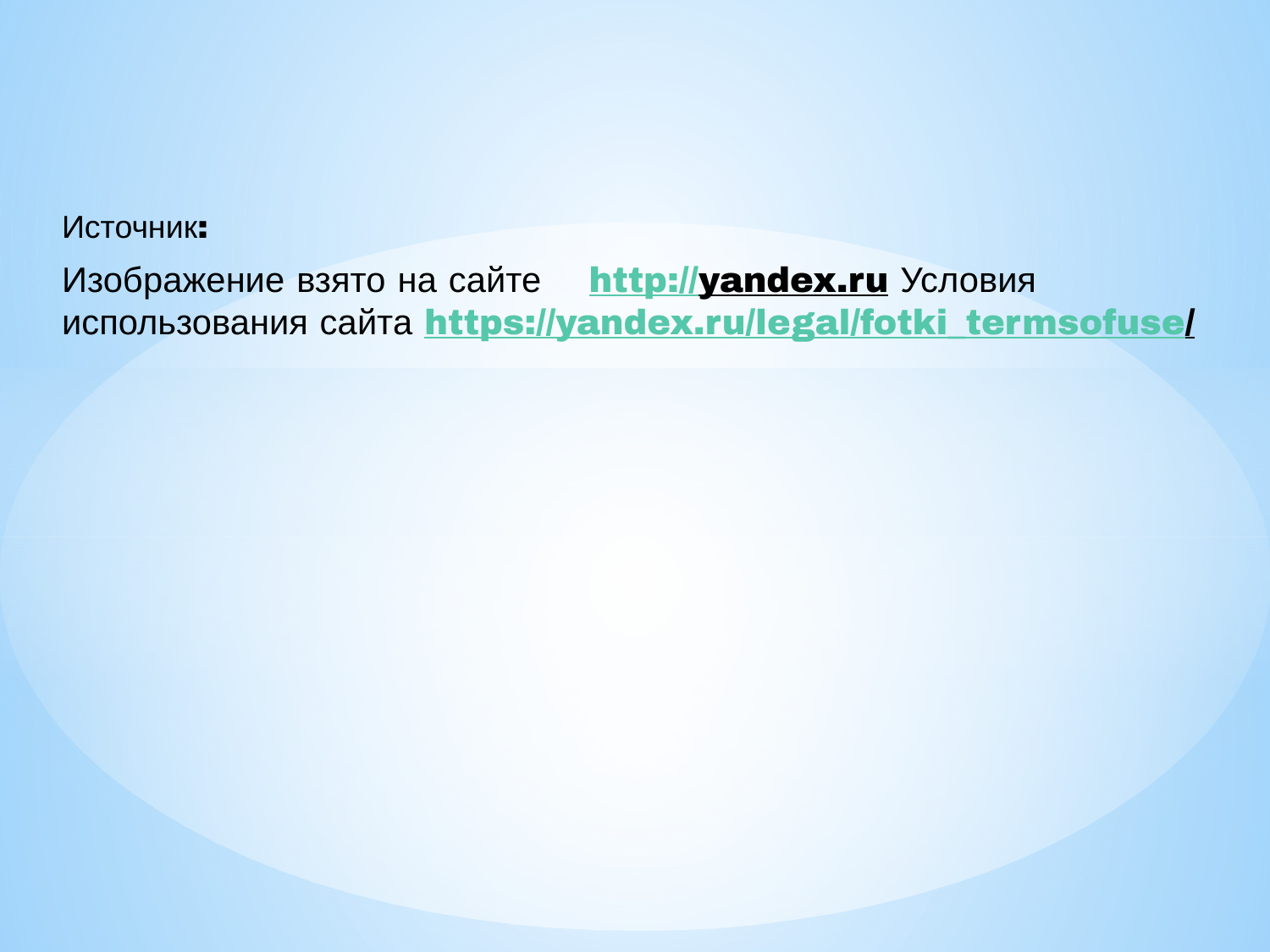

Источник:
Изображение взято на сайте    http://yandex.ru Условия использования сайта https://yandex.ru/legal/fotki_termsofuse/